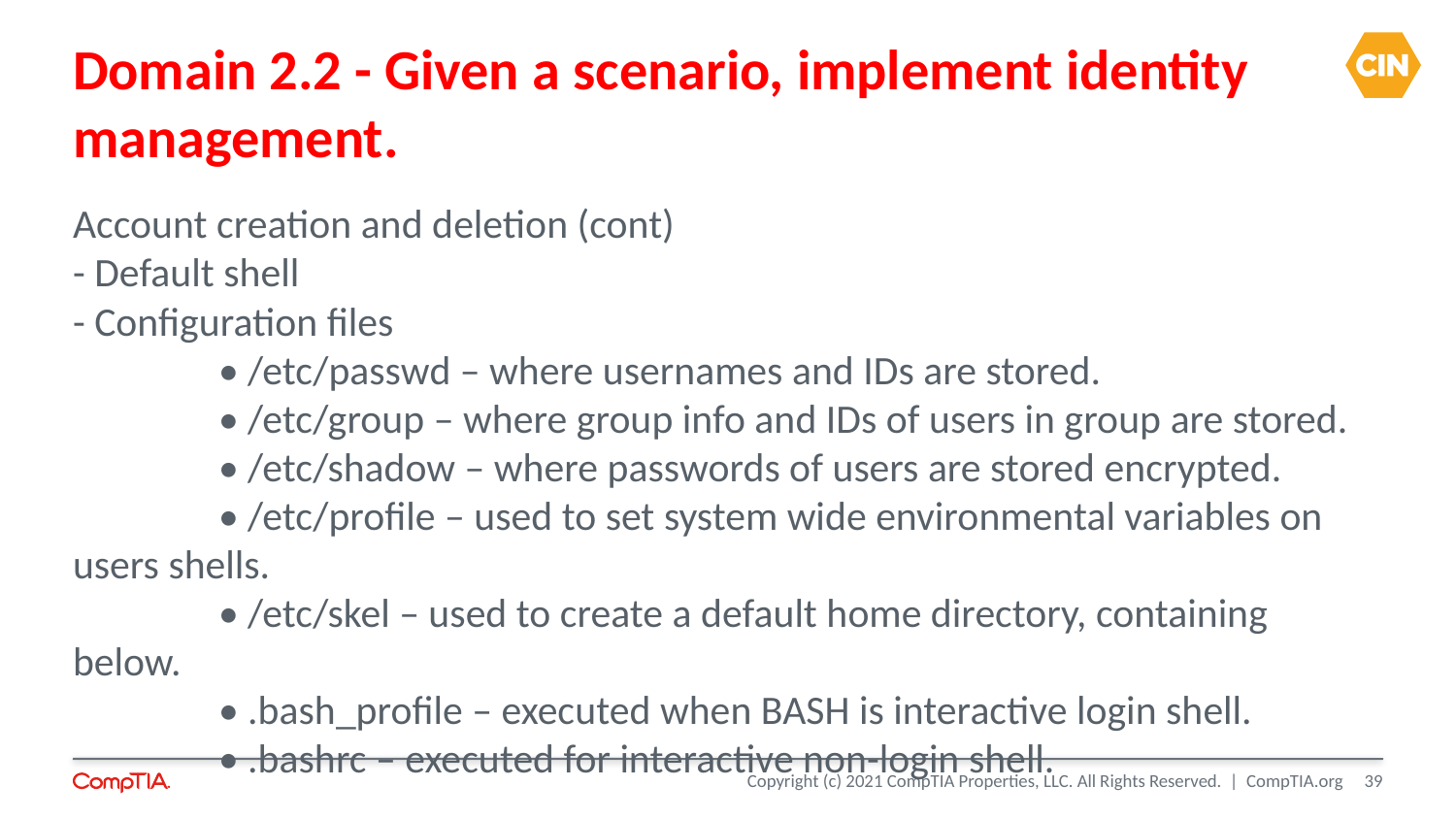

Domain 2.2 - Given a scenario, implement identity management.
Account creation and deletion (cont)
- Default shell
- Configuration files
	• /etc/passwd – where usernames and IDs are stored.
	• /etc/group – where group info and IDs of users in group are stored.
	• /etc/shadow – where passwords of users are stored encrypted.
	• /etc/profile – used to set system wide environmental variables on users shells.
	• /etc/skel – used to create a default home directory, containing below.
	• .bash_profile – executed when BASH is interactive login shell.
	• .bashrc – executed for interactive non-login shell.
39